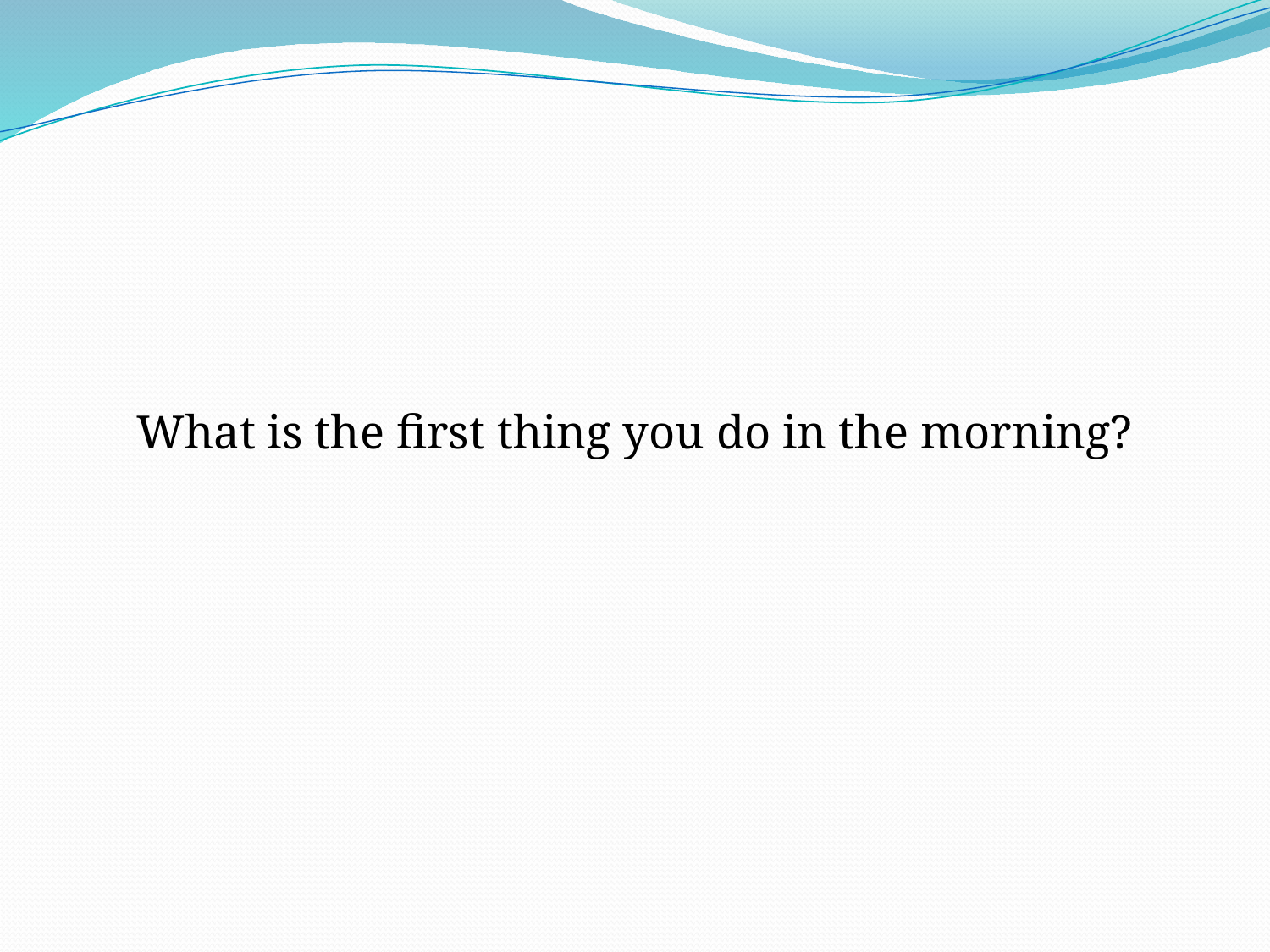

#

What is the first thing you do in the morning?